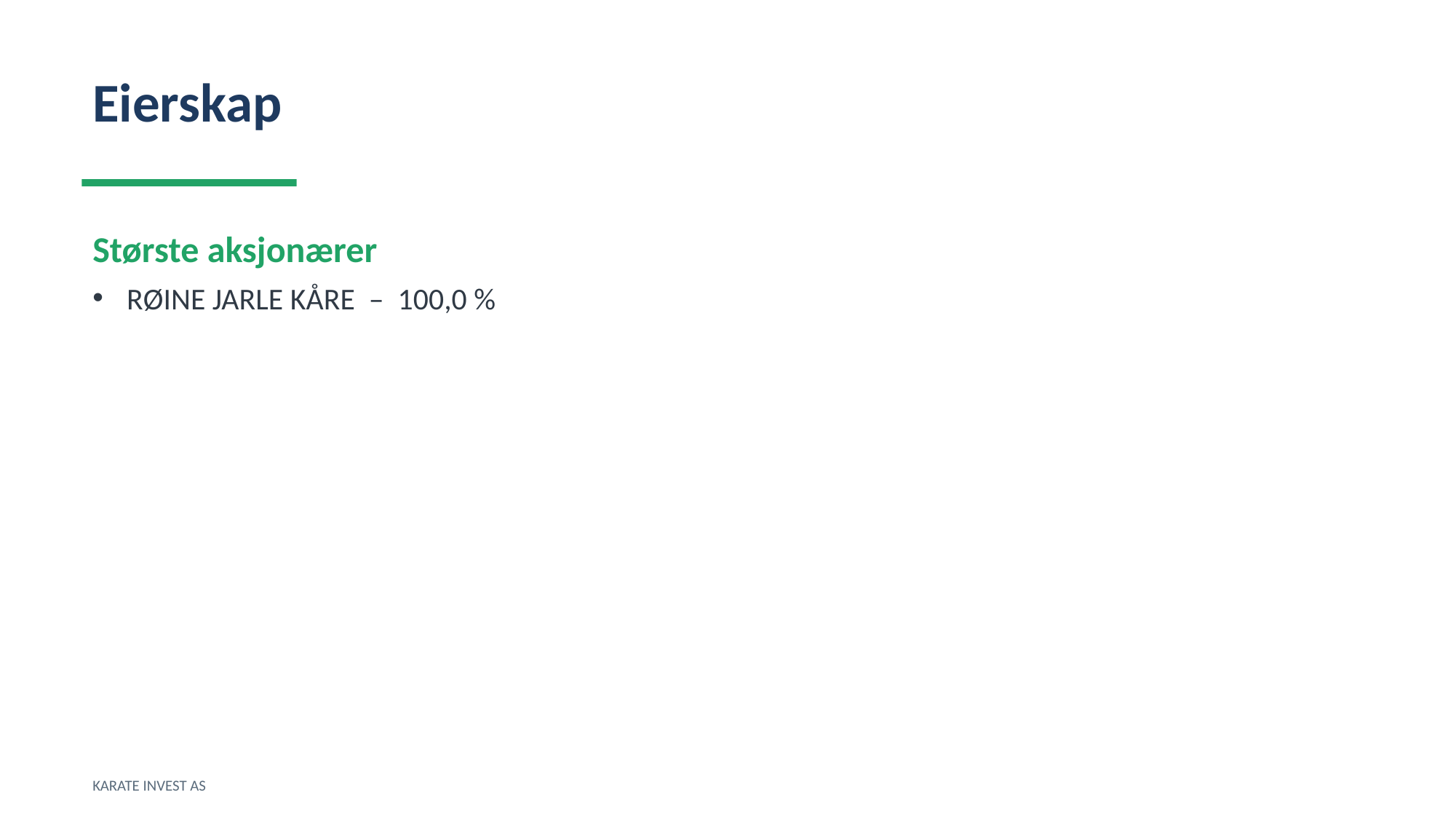

Eierskap

Største aksjonærer
RØINE JARLE KÅRE  –  100,0 %
KARATE INVEST AS